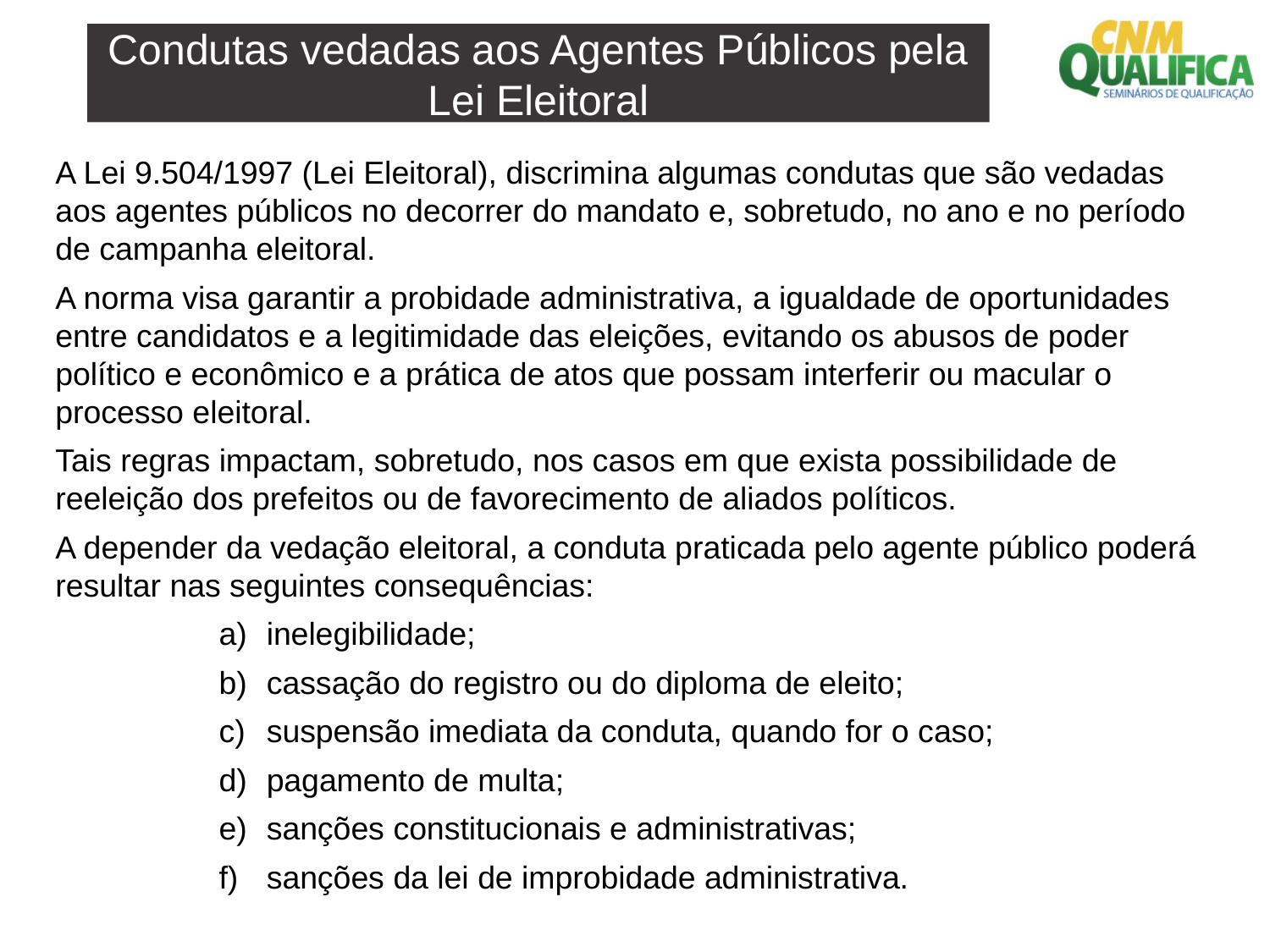

Condutas vedadas aos Agentes Públicos pela Lei Eleitoral
A Lei 9.504/1997 (Lei Eleitoral), discrimina algumas condutas que são vedadas aos agentes públicos no decorrer do mandato e, sobretudo, no ano e no período de campanha eleitoral.
A norma visa garantir a probidade administrativa, a igualdade de oportunidades entre candidatos e a legitimidade das eleições, evitando os abusos de poder político e econômico e a prática de atos que possam interferir ou macular o processo eleitoral.
Tais regras impactam, sobretudo, nos casos em que exista possibilidade de reeleição dos prefeitos ou de favorecimento de aliados políticos.
A depender da vedação eleitoral, a conduta praticada pelo agente público poderá resultar nas seguintes consequências:
inelegibilidade;
cassação do registro ou do diploma de eleito;
suspensão imediata da conduta, quando for o caso;
pagamento de multa;
sanções constitucionais e administrativas;
sanções da lei de improbidade administrativa.